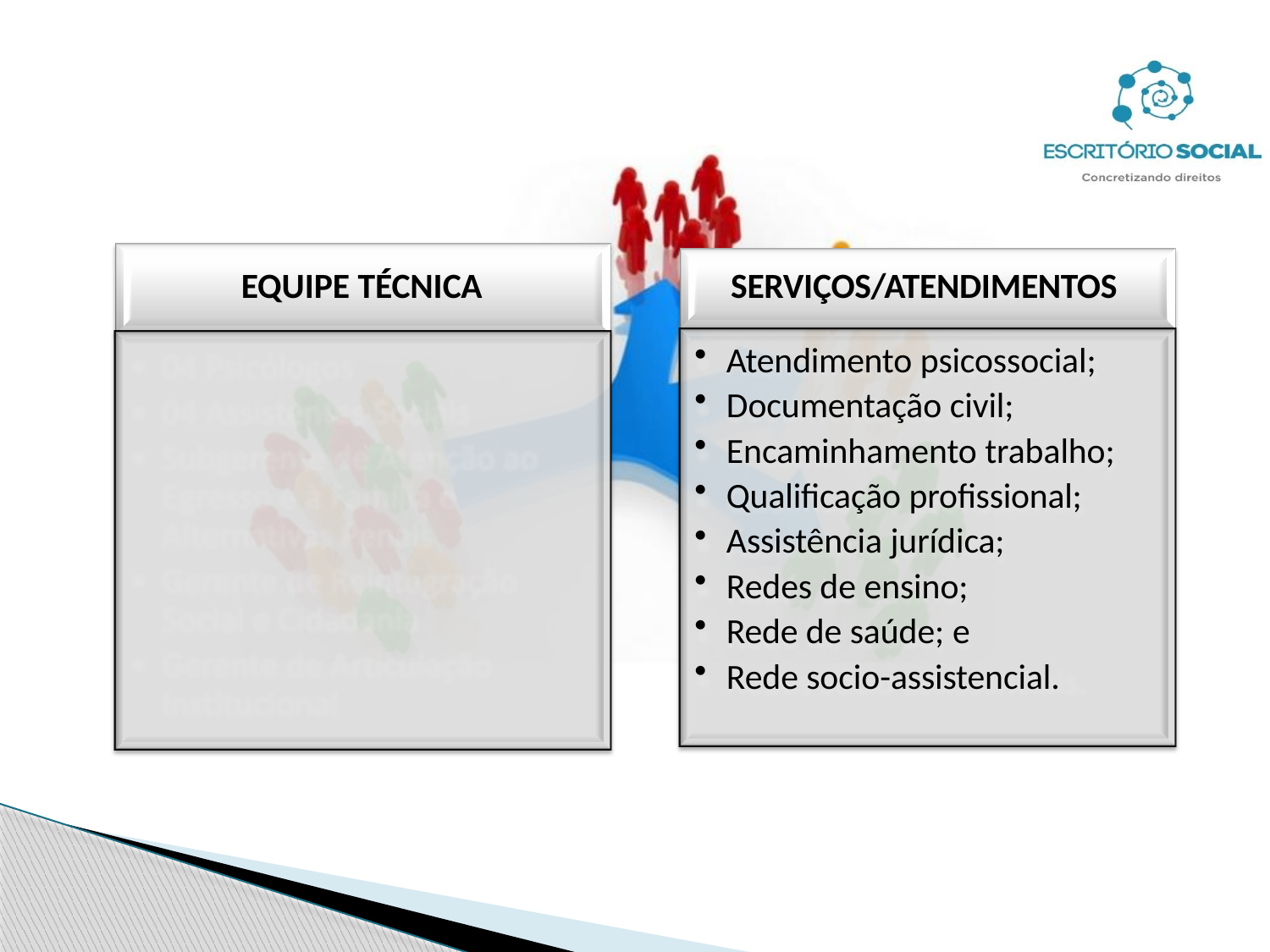

SERVIÇOS/ATENDIMENTOS
EQUIPE TÉCNICA

Atendimento psicossocial;
Documentação civil;
Encaminhamento trabalho;
Qualificação profissional;
Assistência jurídica;
Redes de ensino;
Rede de saúde; e
Rede socio-assistencial.